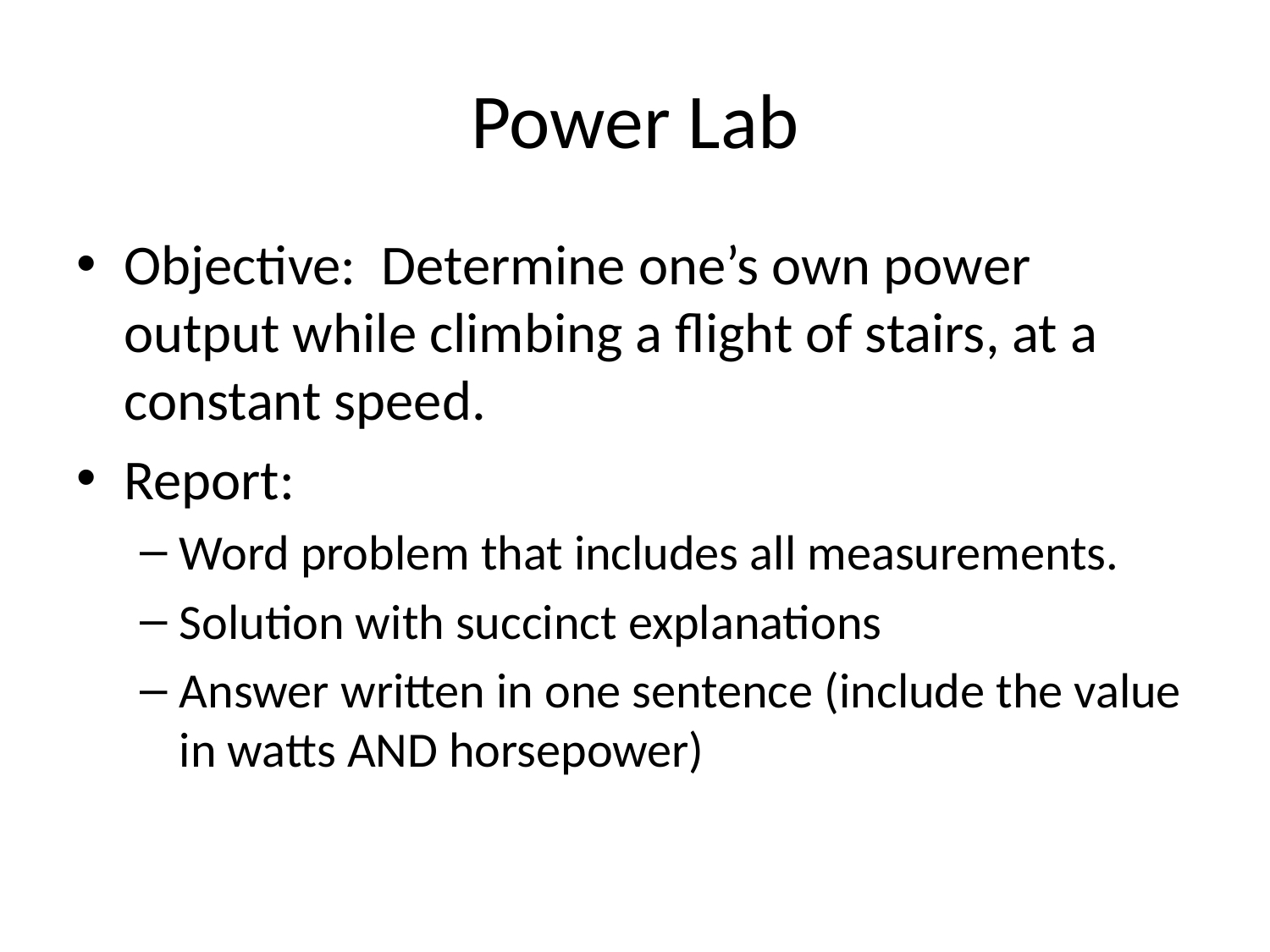

# Power Lab
Objective:  Determine one’s own power output while climbing a flight of stairs, at a constant speed.
Report:
Word problem that includes all measurements.
Solution with succinct explanations
Answer written in one sentence (include the value in watts AND horsepower)